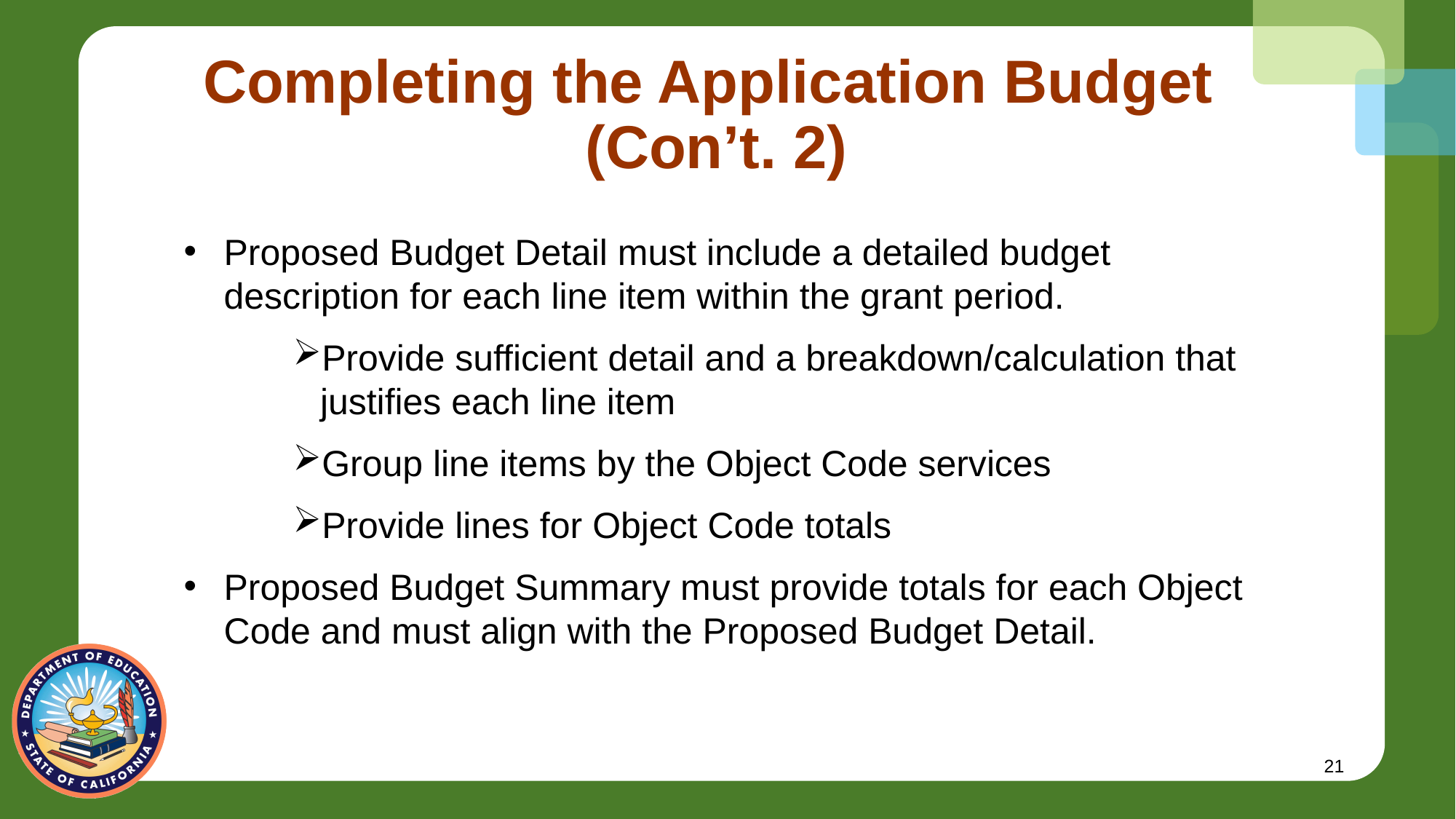

# Completing the Application Budget (Con’t. 2)
Proposed Budget Detail must include a detailed budget description for each line item within the grant period.
Provide sufficient detail and a breakdown/calculation that justifies each line item
Group line items by the Object Code services
Provide lines for Object Code totals
Proposed Budget Summary must provide totals for each Object Code and must align with the Proposed Budget Detail.
21